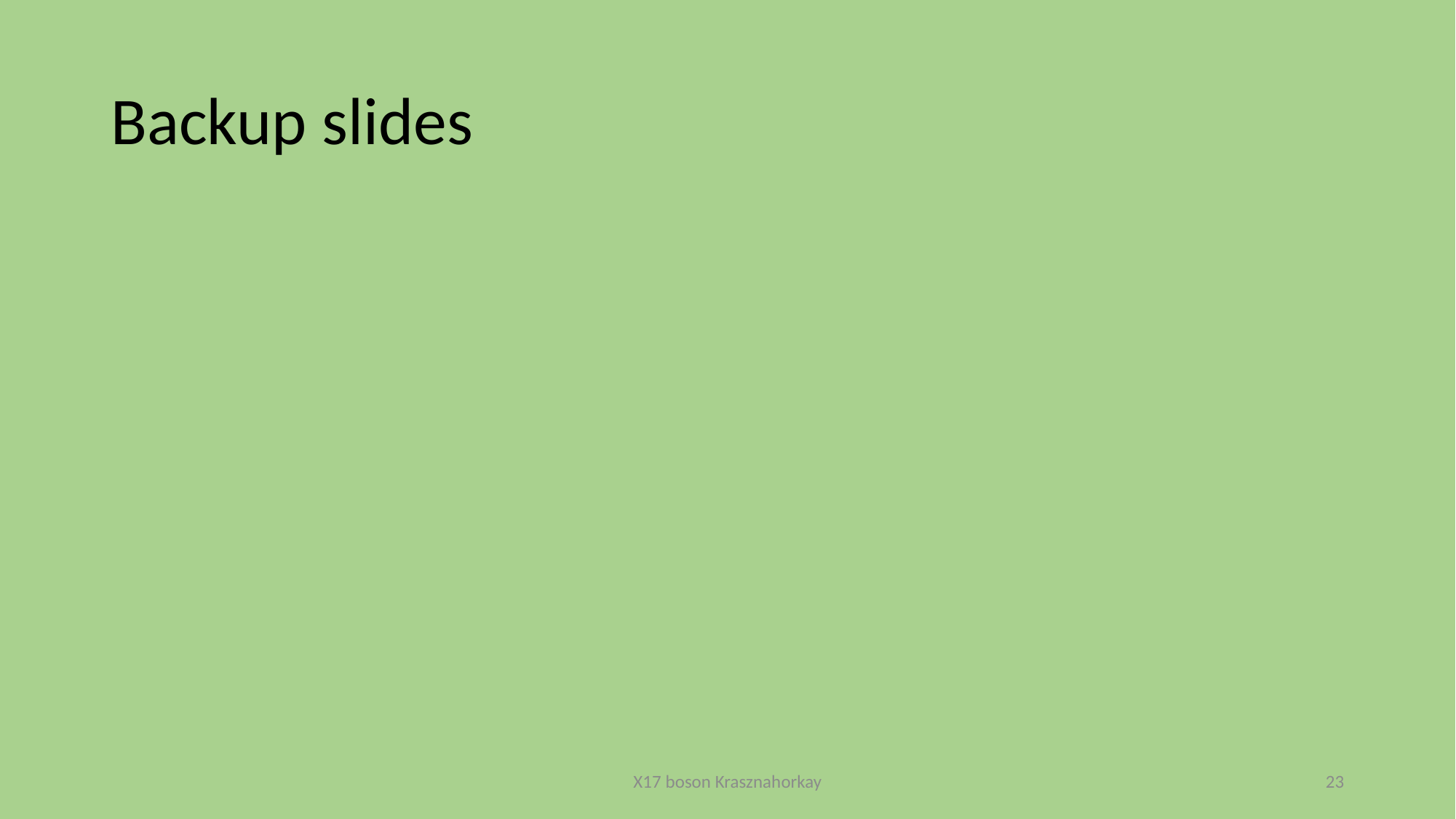

# Backup slides
X17 boson Krasznahorkay
23